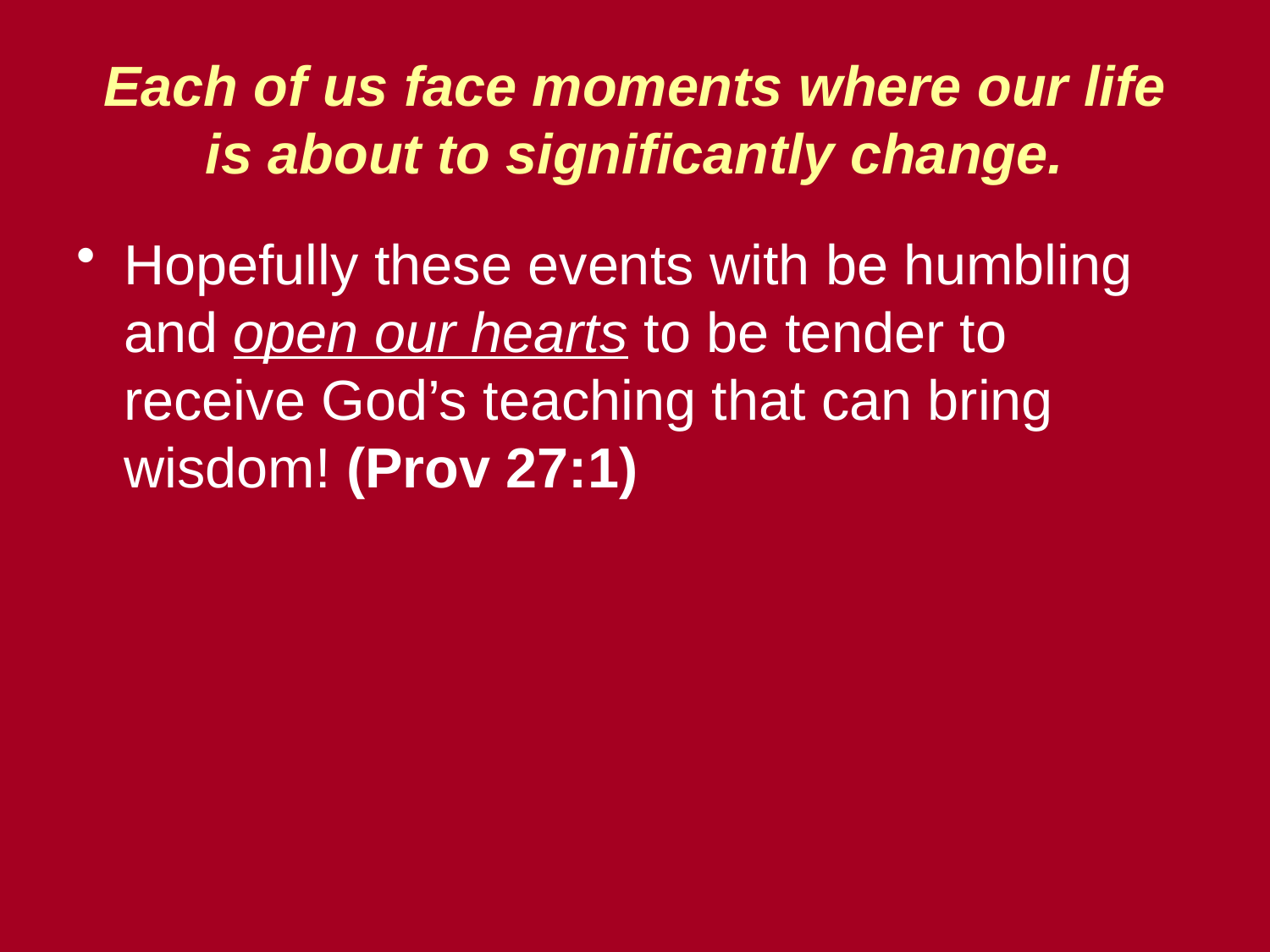

# Each of us face moments where our life is about to significantly change.
Hopefully these events with be humbling and open our hearts to be tender to receive God’s teaching that can bring wisdom! (Prov 27:1)